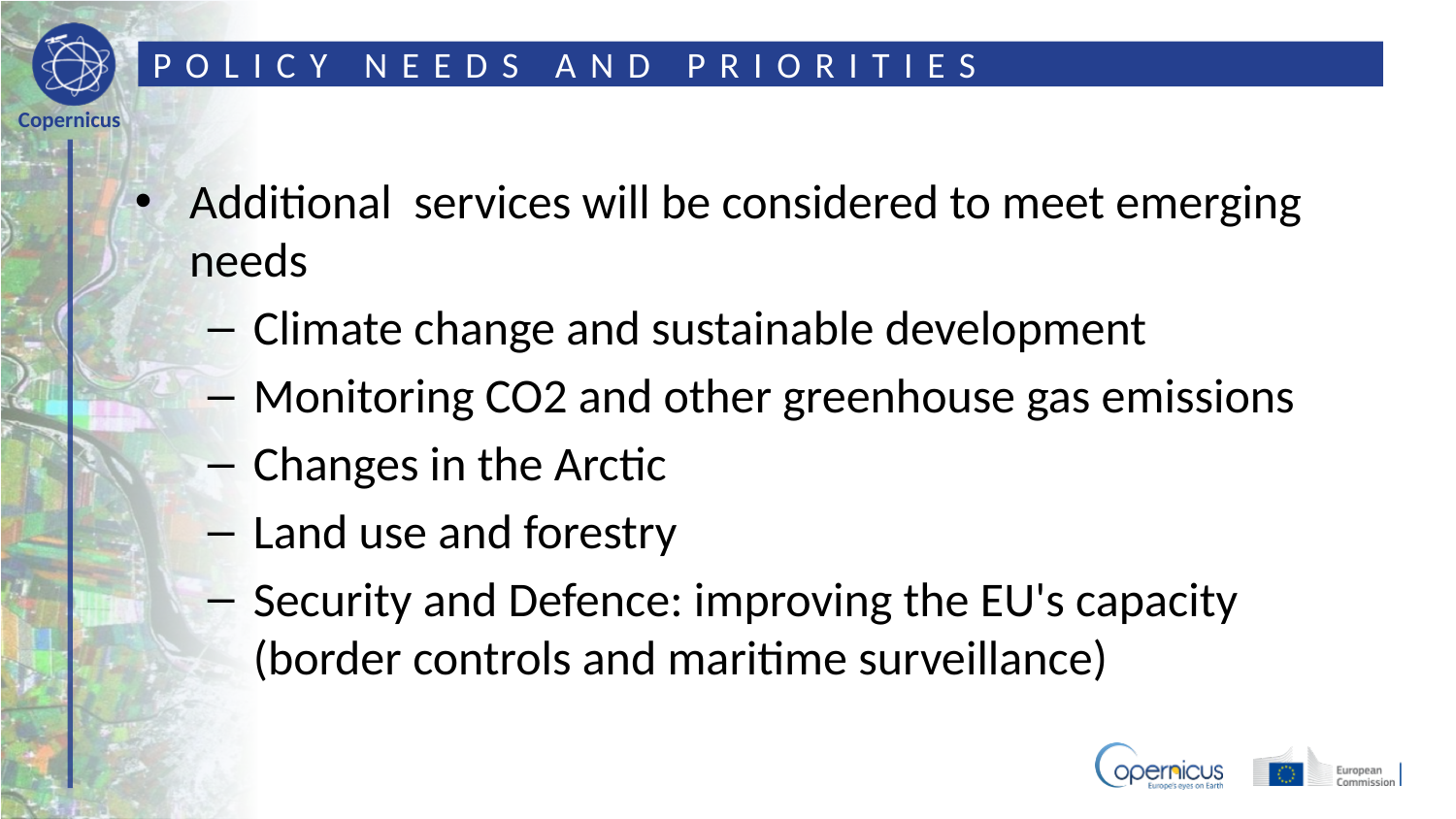

# Policy Needs and priorities

Additional  services will be considered to meet emerging needs
Climate change and sustainable development
Monitoring CO2 and other greenhouse gas emissions
Changes in the Arctic
Land use and forestry
Security and Defence: improving the EU's capacity  (border controls and maritime surveillance)